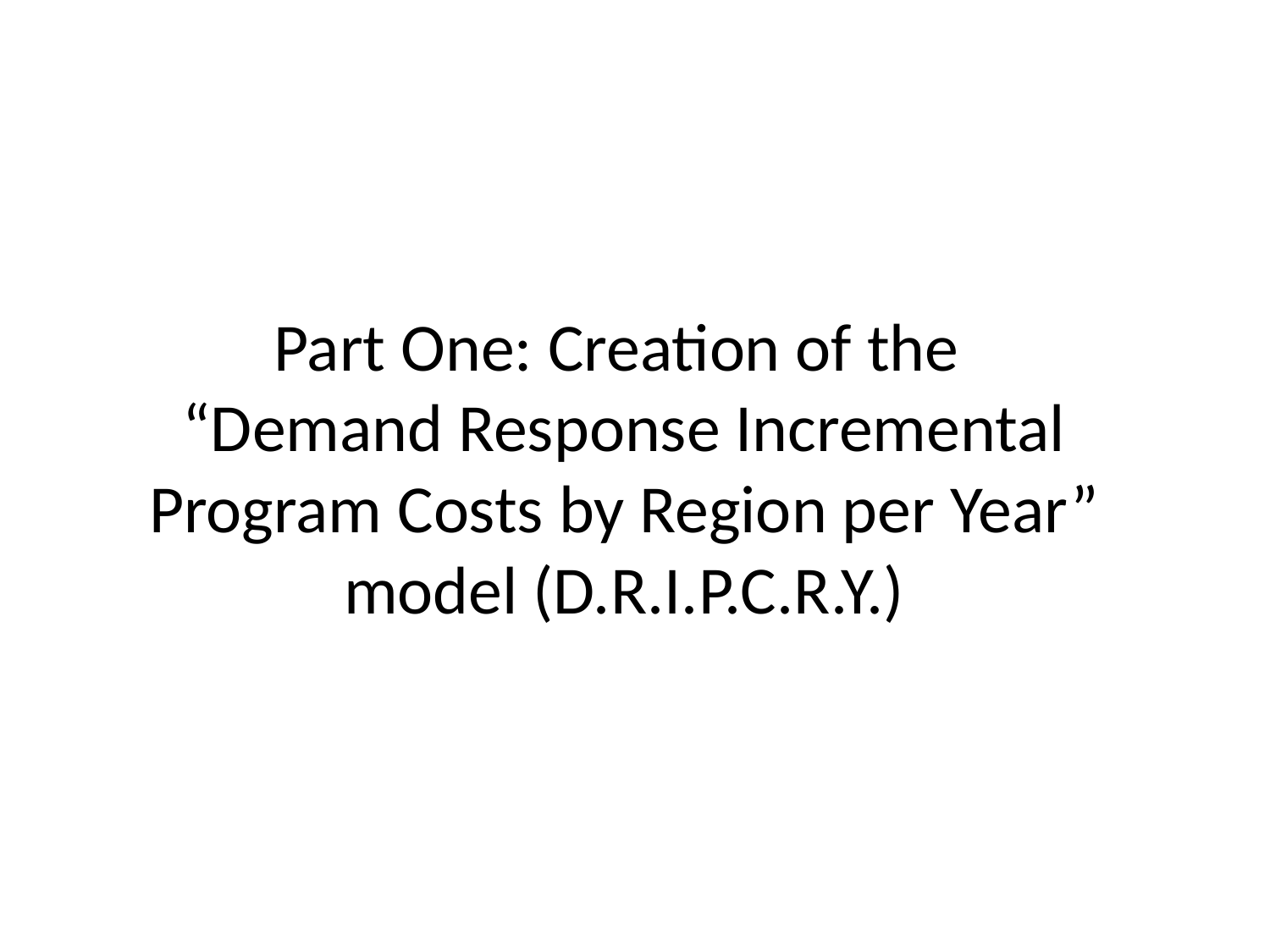

# Part One: Creation of the “Demand Response Incremental Program Costs by Region per Year” model (D.R.I.P.C.R.Y.)